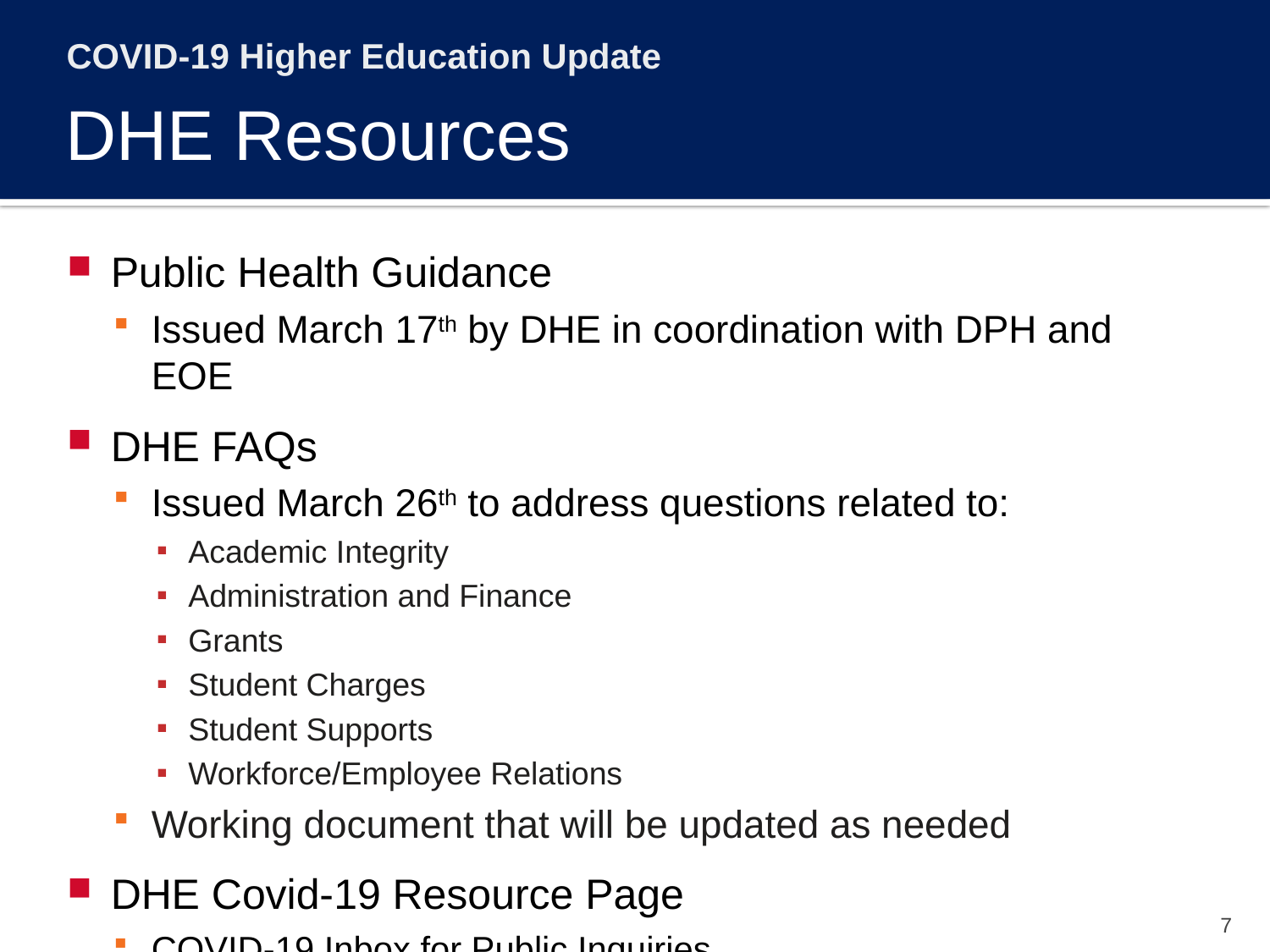

COVID-19 Higher Education Update

# DHE Resources
Public Health Guidance
Issued March 17th by DHE in coordination with DPH and EOE
DHE FAQs
Issued March 26th to address questions related to:
Academic Integrity
Administration and Finance
Grants
Student Charges
Student Supports
Workforce/Employee Relations
Working document that will be updated as needed
DHE Covid-19 Resource Page
COVID-19 Inbox for Public Inquiries